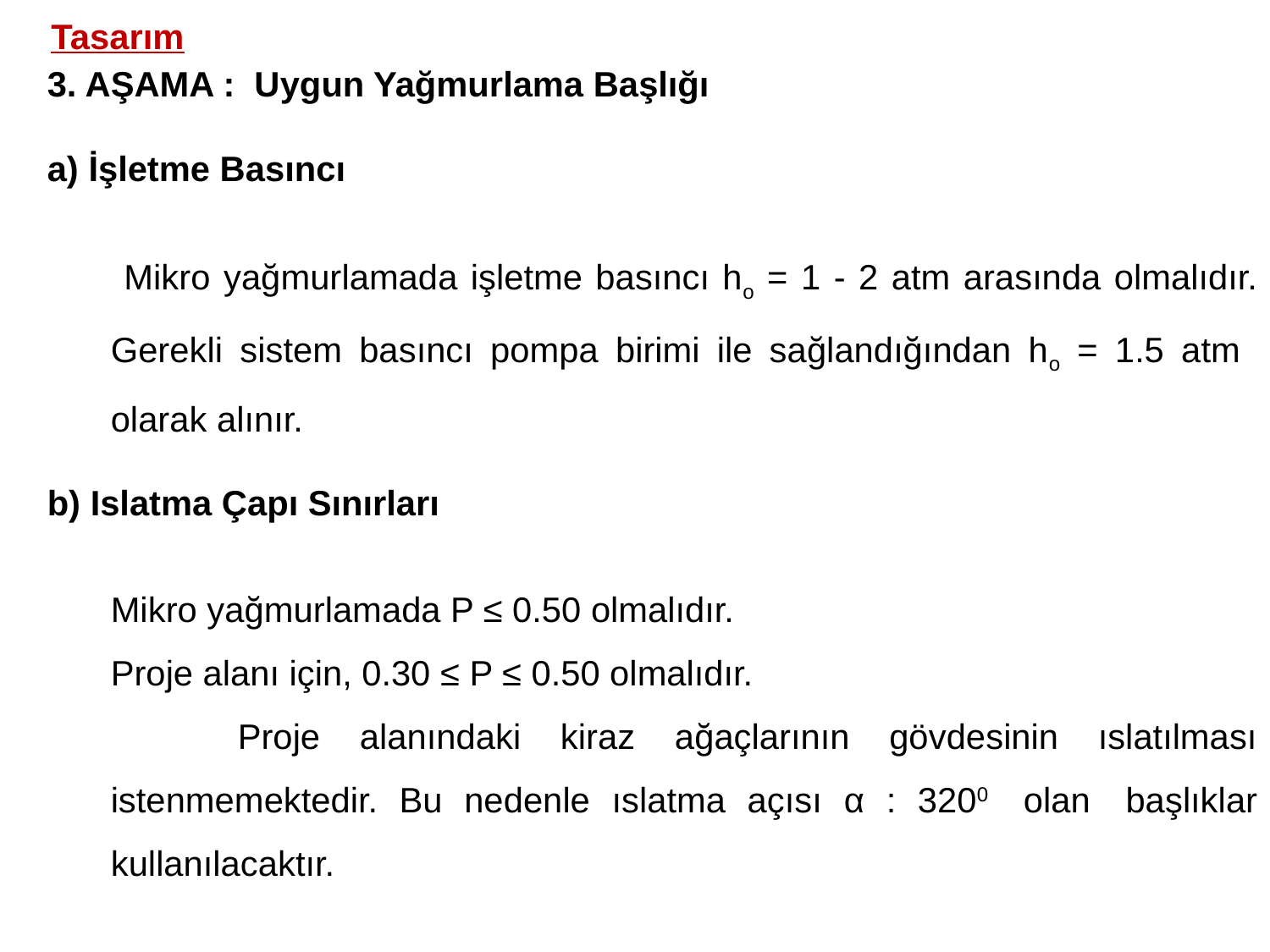

Tasarım
3. AŞAMA :  Uygun Yağmurlama Başlığı

a) İşletme Basıncı

	 Mikro yağmurlamada işletme basıncı ho = 1 - 2 atm arasında olmalıdır. Gerekli sistem basıncı pompa birimi ile sağlandığından ho = 1.5 atm  olarak alınır.

b) Islatma Çapı Sınırları

	Mikro yağmurlamada P ≤ 0.50 olmalıdır.
	Proje alanı için, 0.30 ≤ P ≤ 0.50 olmalıdır.
		Proje alanındaki kiraz ağaçlarının gövdesinin ıslatılması istenmemektedir. Bu nedenle ıslatma açısı α : 3200  olan  başlıklar kullanılacaktır.